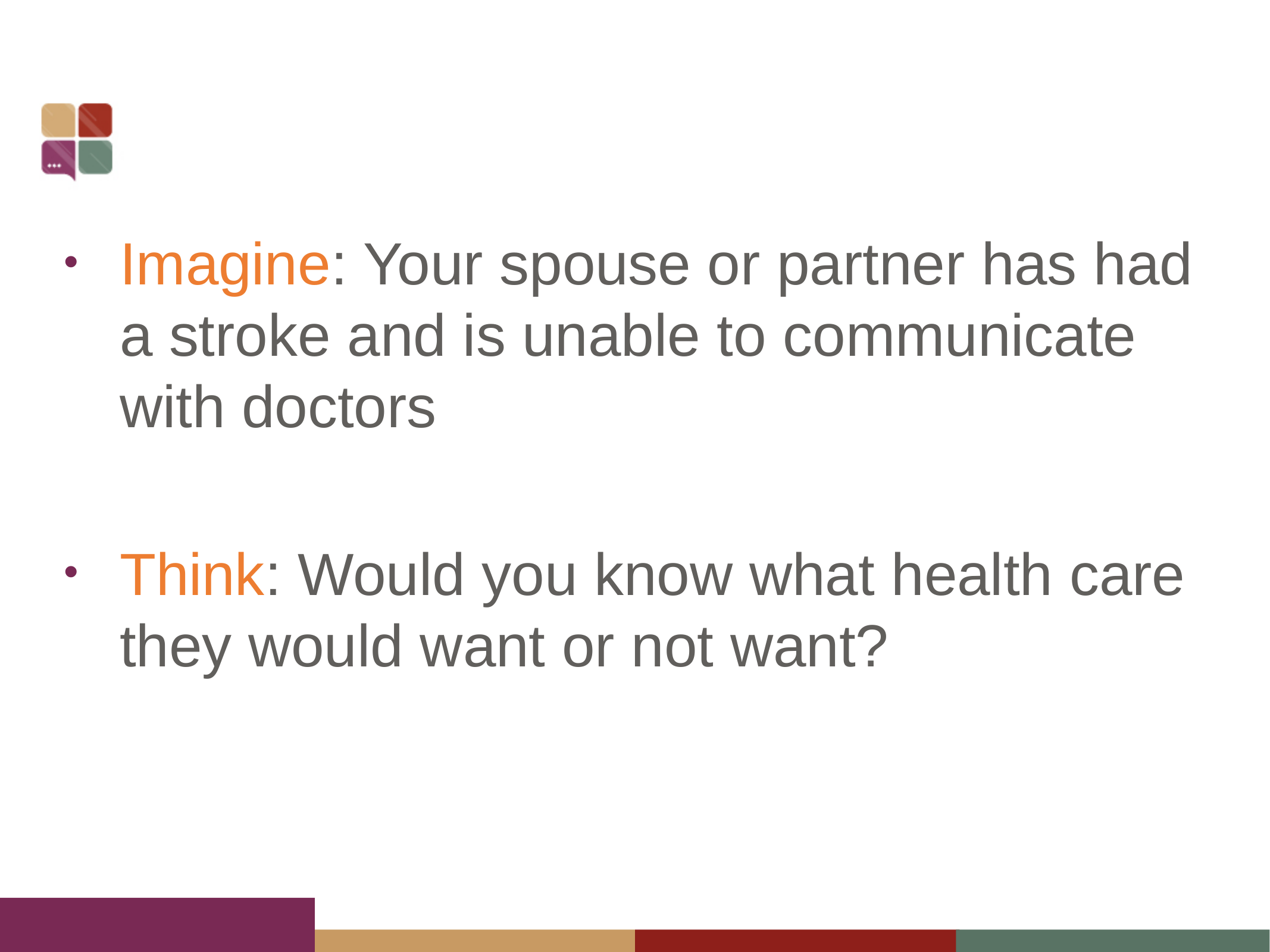

#
Imagine: Your spouse or partner has had a stroke and is unable to communicate with doctors

Think: Would you know what health care they would want or not want?